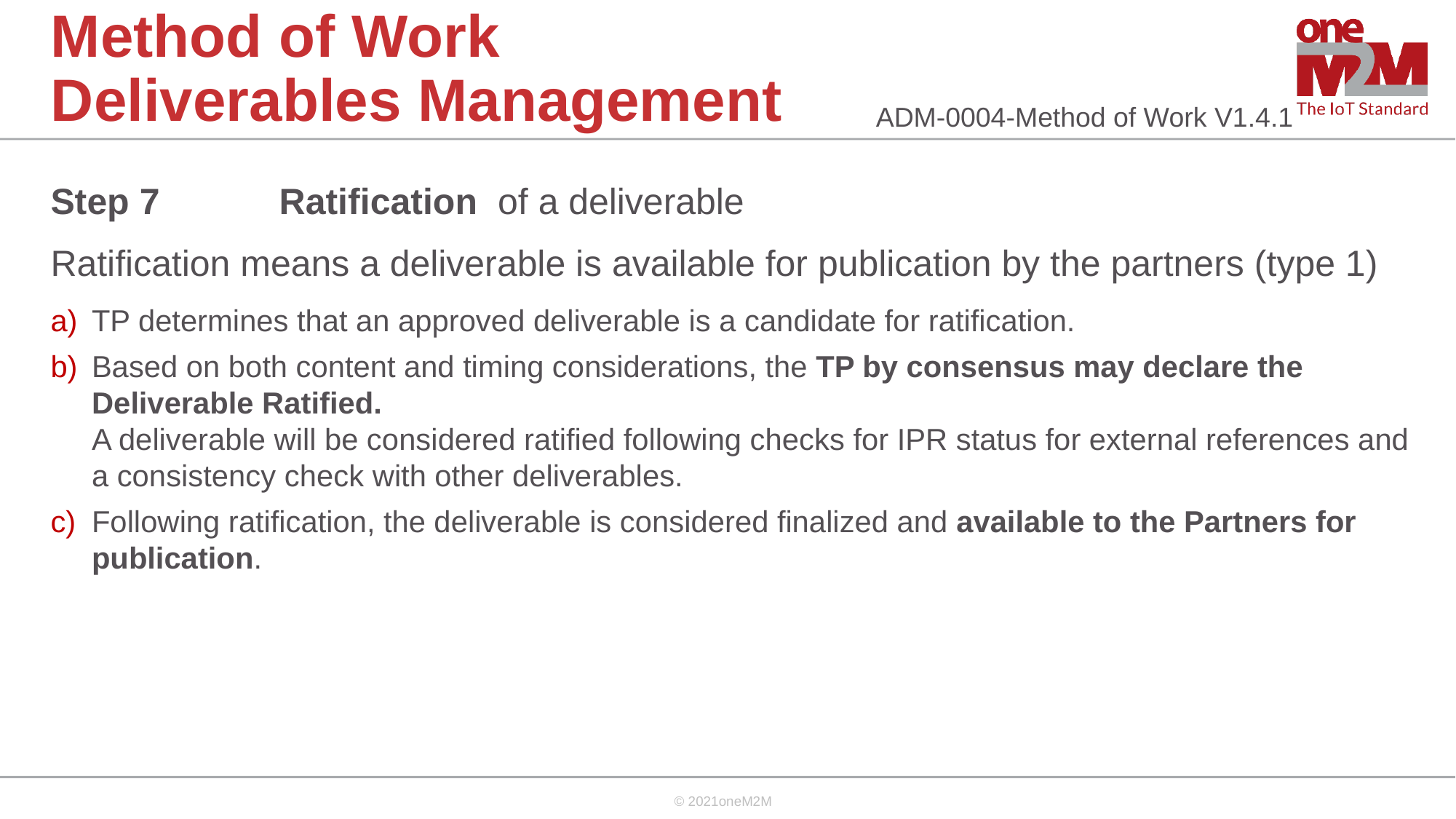

# Method of Work Deliverables Management
ADM-0004-Method of Work V1.4.1
Step 7	 Ratification  of a deliverable
Ratification means a deliverable is available for publication by the partners (type 1)
TP determines that an approved deliverable is a candidate for ratification.
Based on both content and timing considerations, the TP by consensus may declare the Deliverable Ratified.
A deliverable will be considered ratified following checks for IPR status for external references and a consistency check with other deliverables.
Following ratification, the deliverable is considered finalized and available to the Partners for publication.